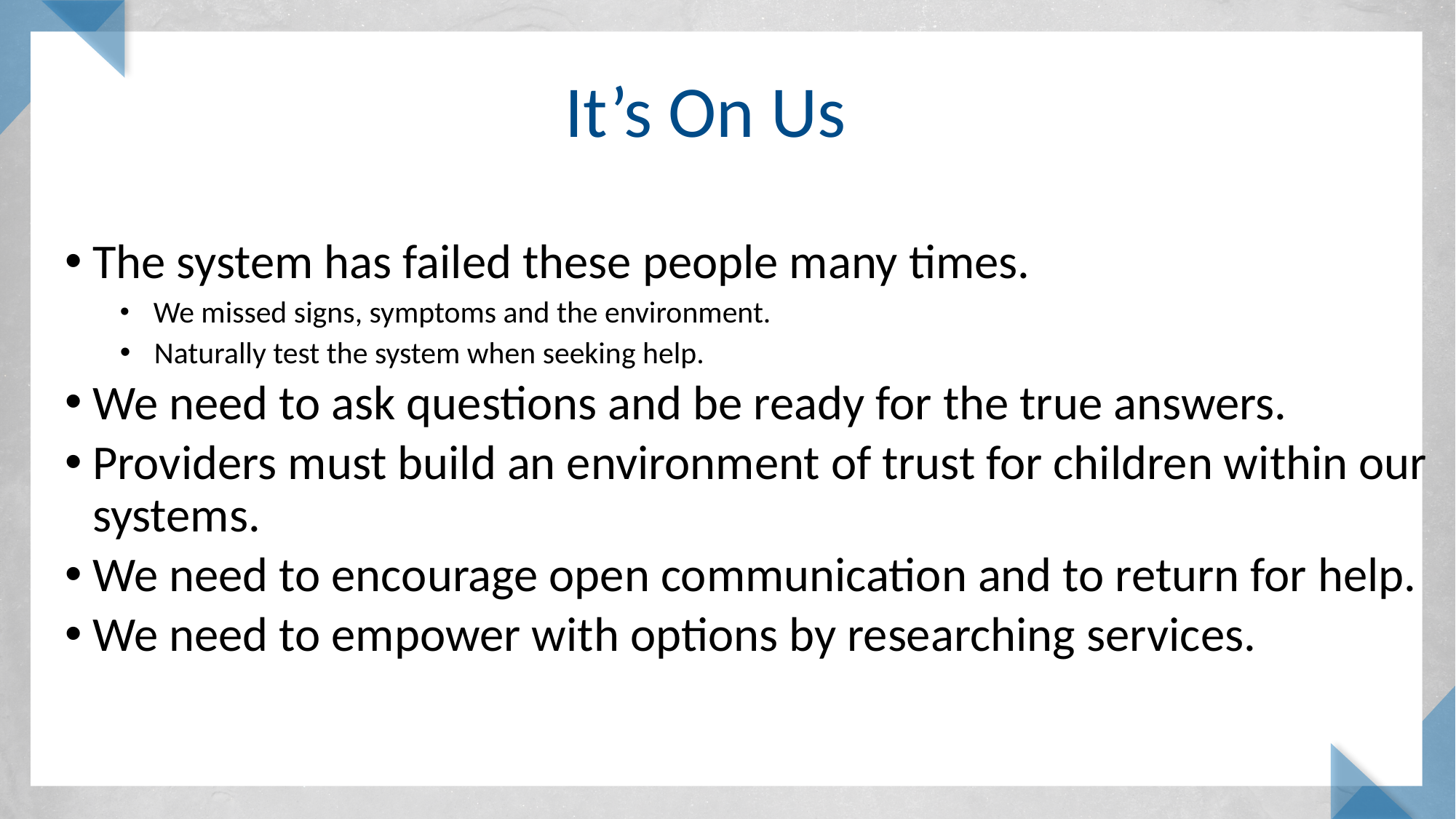

It’s On Us

The system has failed these people many times.
 We missed signs, symptoms and the environment.
 Naturally test the system when seeking help.
We need to ask questions and be ready for the true answers.
Providers must build an environment of trust for children within our systems.
We need to encourage open communication and to return for help.
We need to empower with options by researching services.